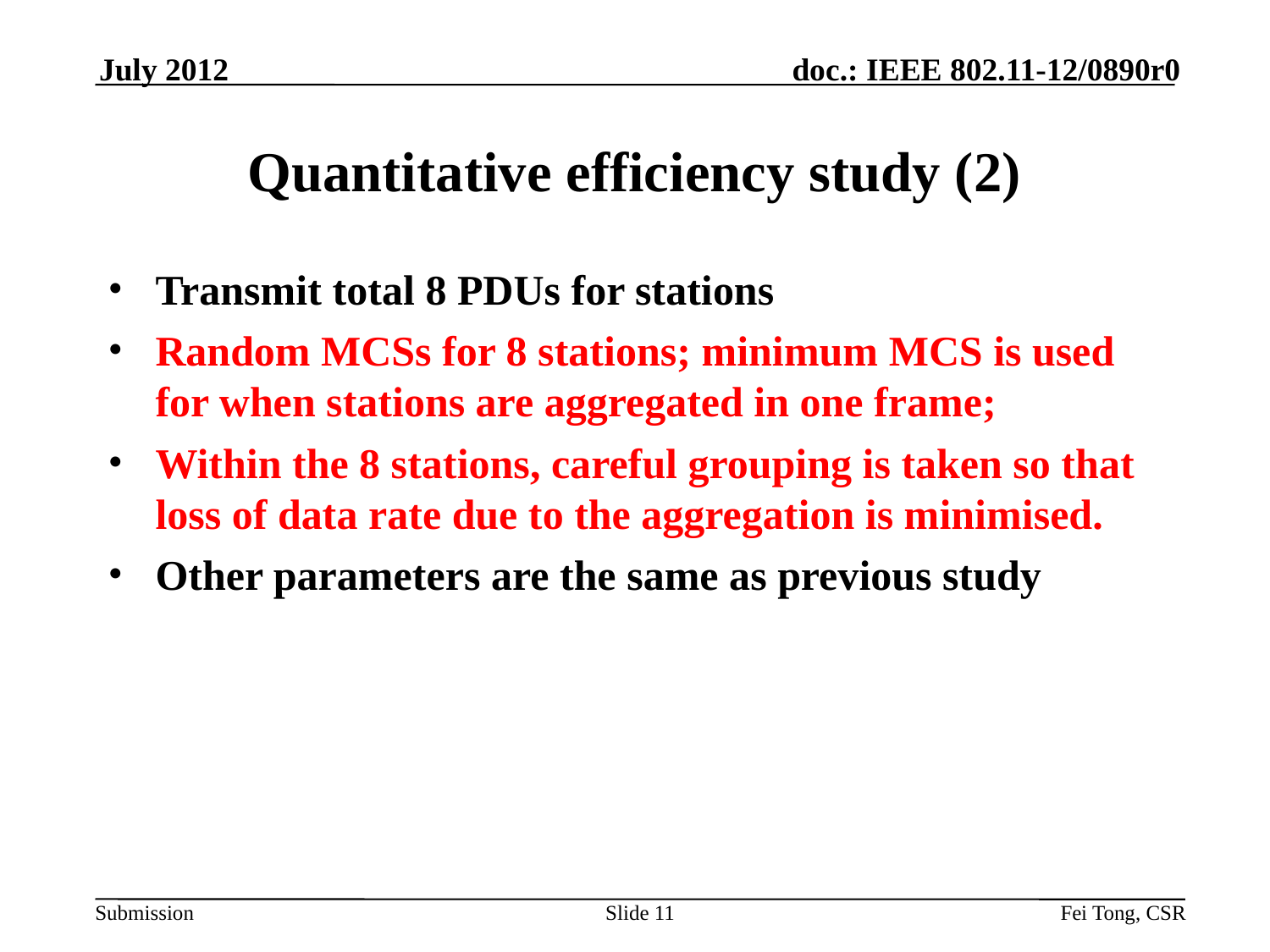

July 2012
# Quantitative efficiency study (2)
Transmit total 8 PDUs for stations
Random MCSs for 8 stations; minimum MCS is used for when stations are aggregated in one frame;
Within the 8 stations, careful grouping is taken so that loss of data rate due to the aggregation is minimised.
Other parameters are the same as previous study
Slide 11
Fei Tong, CSR